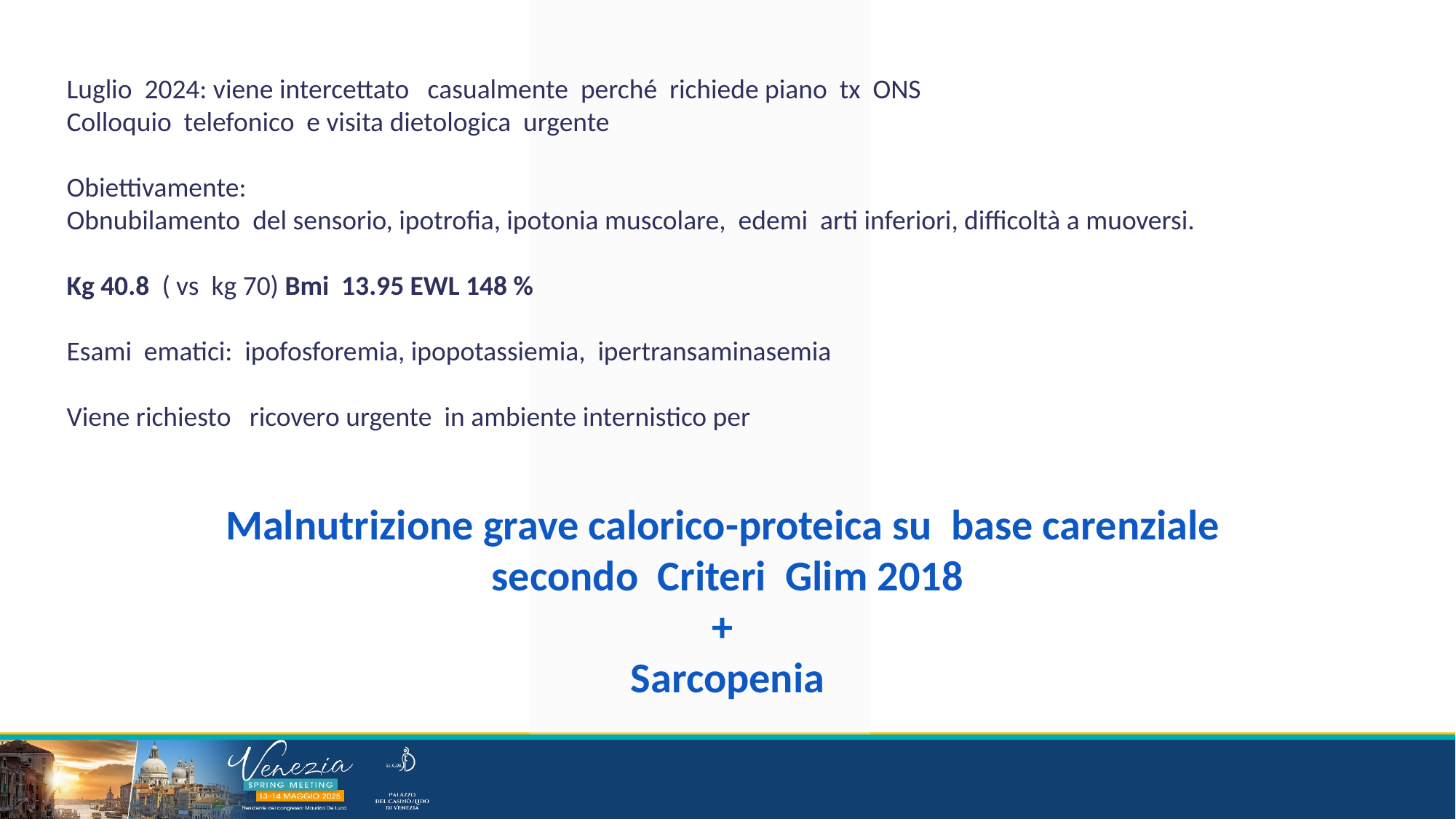

Luglio  2024: viene intercettato   casualmente  perché  richiede piano  tx  ONS
Colloquio  telefonico  e visita dietologica  urgente

Obiettivamente:
Obnubilamento  del sensorio, ipotrofia, ipotonia muscolare,  edemi  arti inferiori, difficoltà a muoversi.

Kg 40.8  ( vs  kg 70) Bmi  13.95 EWL 148 %

Esami  ematici:  ipofosforemia, ipopotassiemia,  ipertransaminasemia

Viene richiesto   ricovero urgente  in ambiente internistico per

Malnutrizione grave calorico-proteica su  base carenziale
secondo  Criteri  Glim 2018
+
Sarcopenia